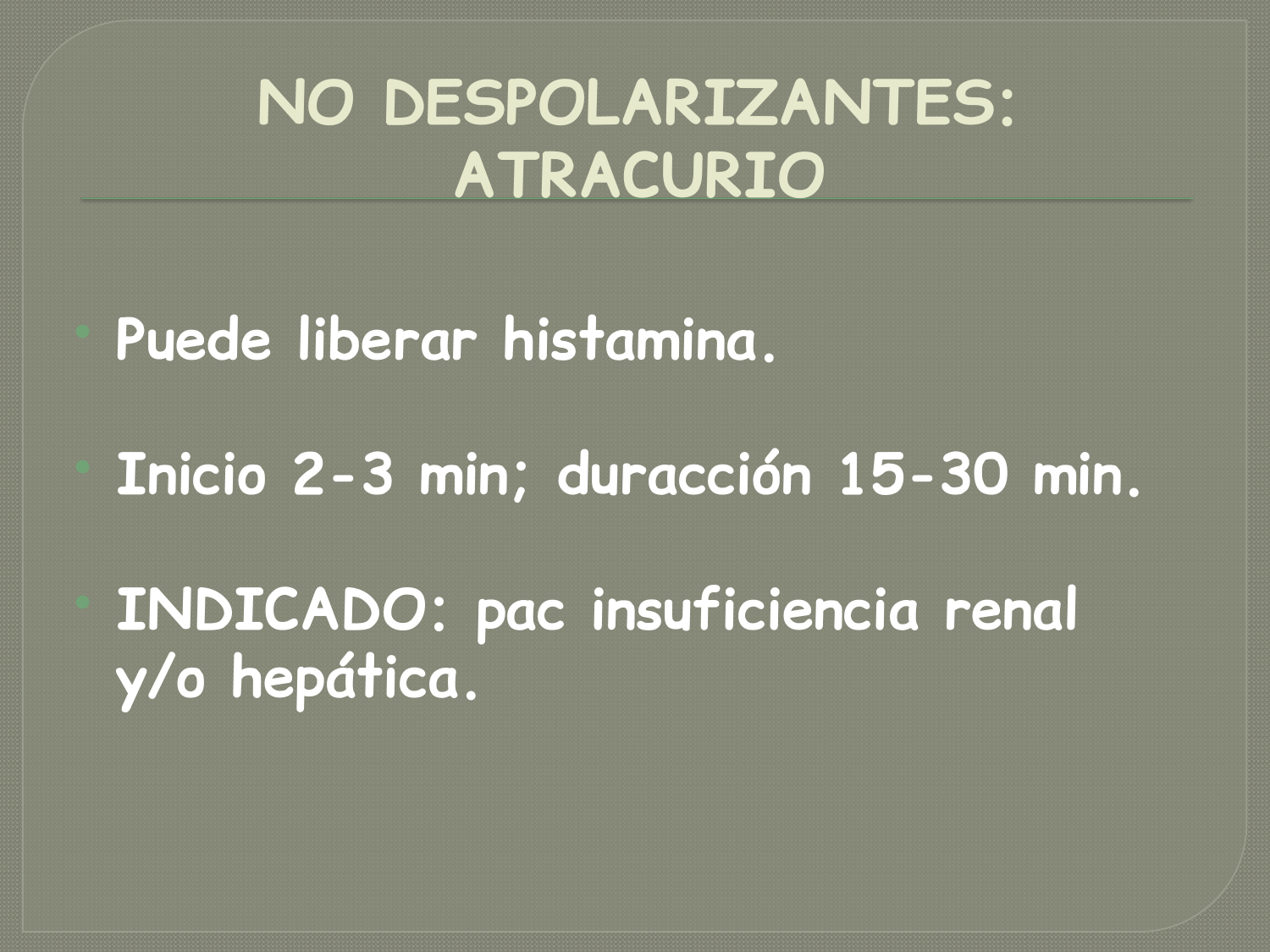

# NO DESPOLARIZANTES: ATRACURIO

Puede liberar histamina.

Inicio 2-3 min; duracción 15-30 min.

INDICADO: pac insuficiencia renal y/o hepática.